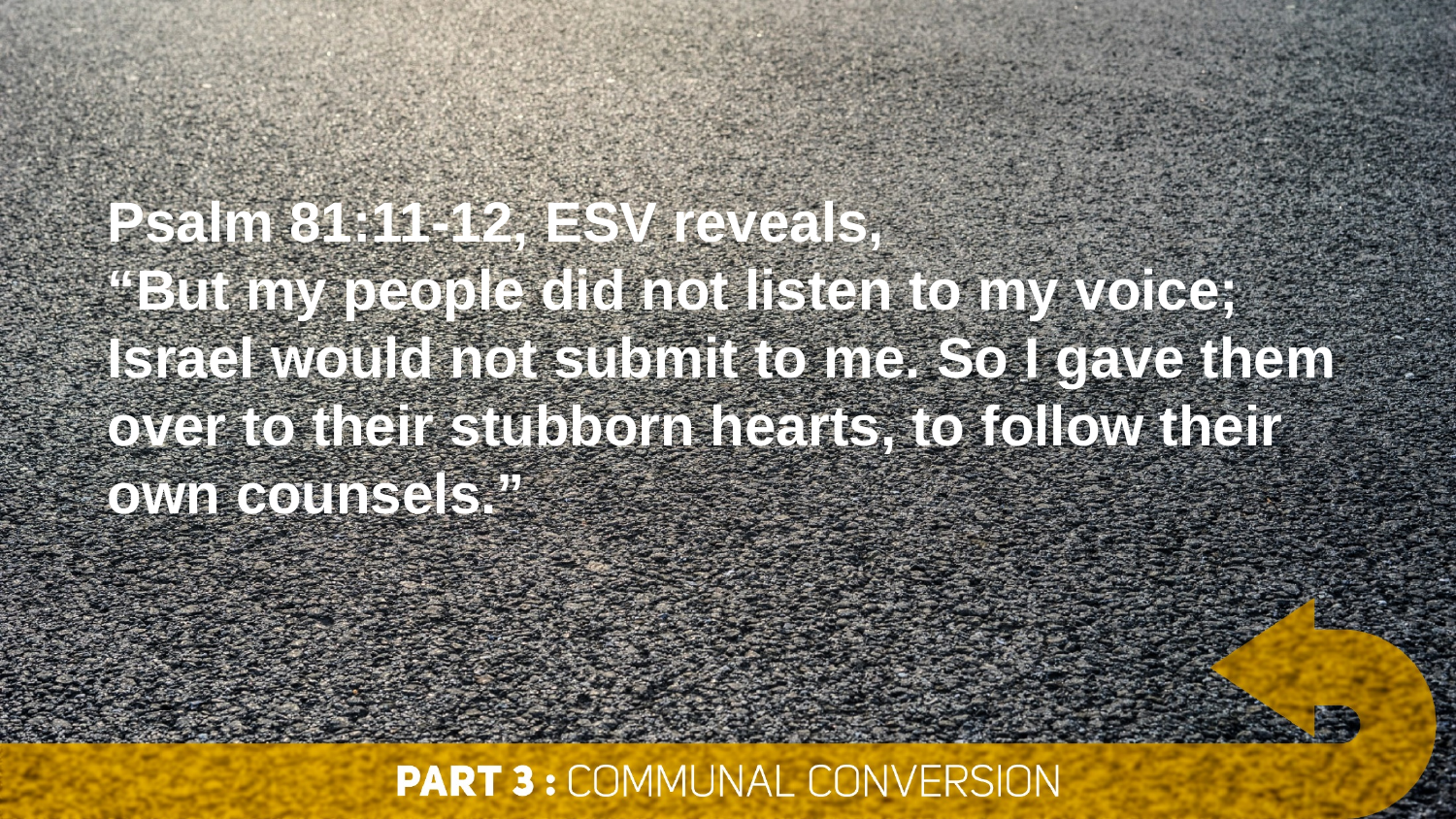

Psalm 81:11-12, ESV reveals,
“But my people did not listen to my voice; Israel would not submit to me. So I gave them over to their stubborn hearts, to follow their own counsels.”